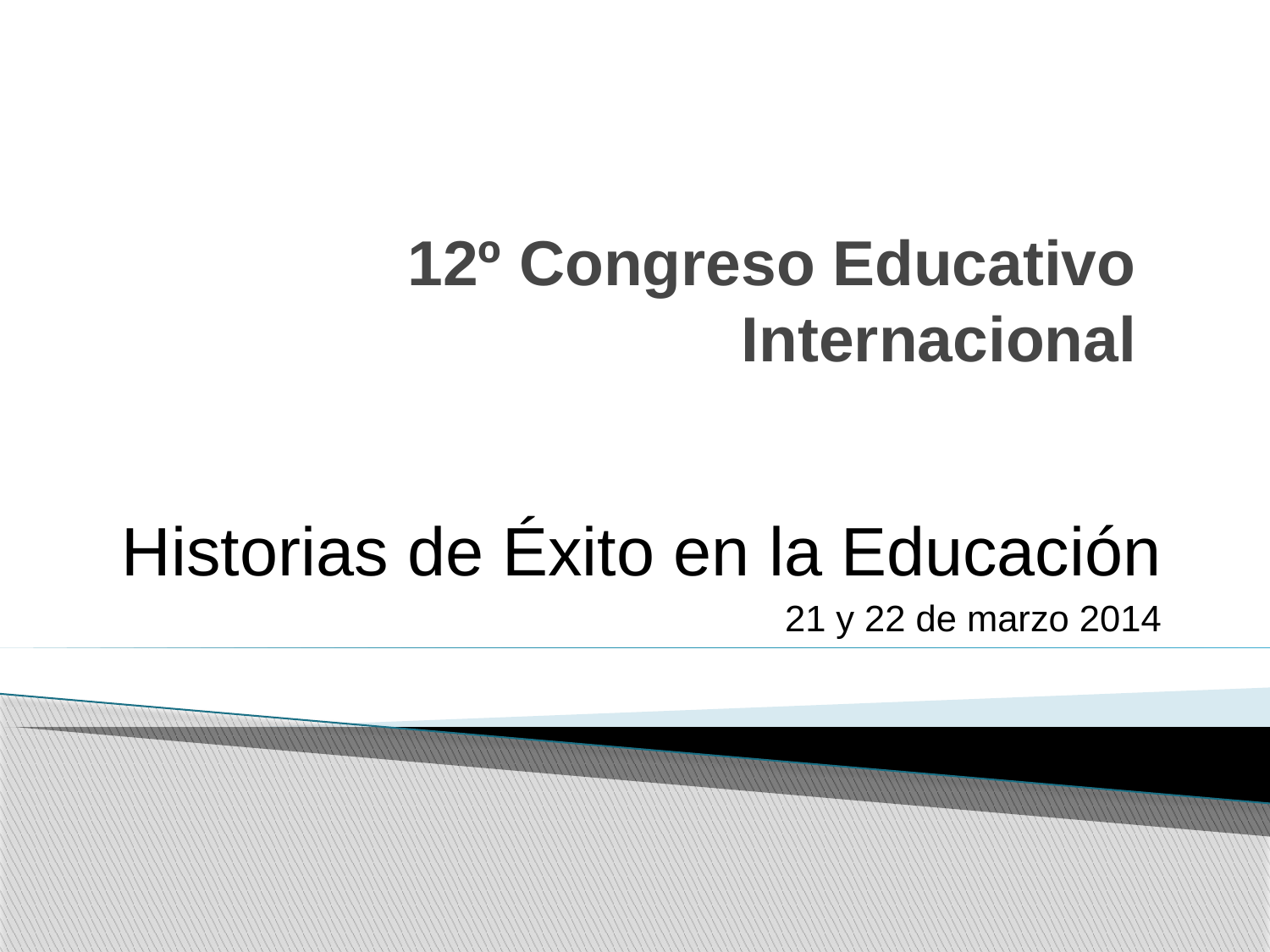

# 12º Congreso Educativo Internacional
Historias de Éxito en la Educación
21 y 22 de marzo 2014